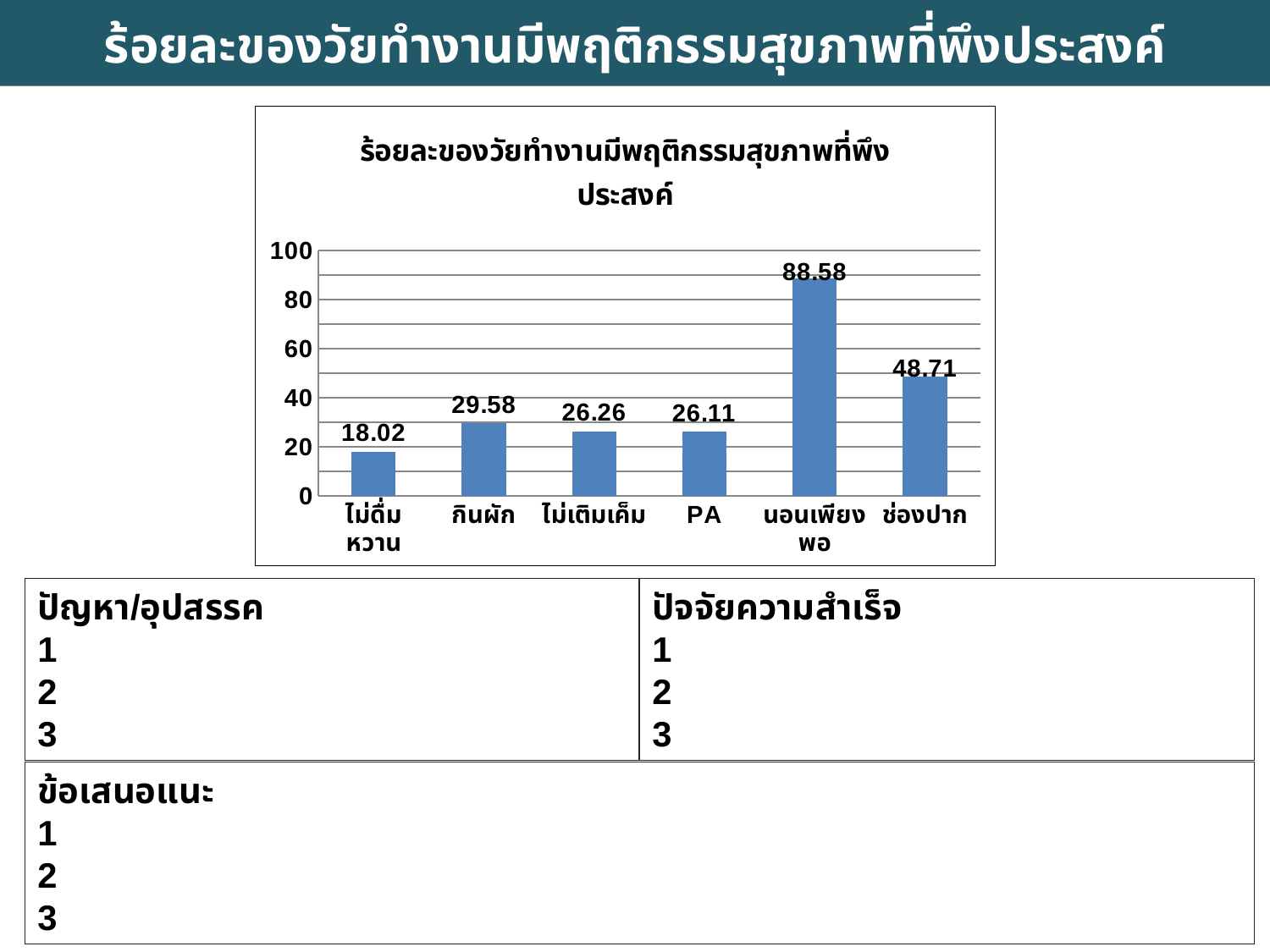

ร้อยละของวัยทำงานมีพฤติกรรมสุขภาพที่พึงประสงค์

### Chart: ร้อยละของวัยทำงานมีพฤติกรรมสุขภาพที่พึงประสงค์

| Category |  |
|---|---|
| ไม่ดื่มหวาน | 18.02 |
| กินผัก | 29.58 |
| ไม่เติมเค็ม | 26.26 |
| PA | 26.11 |
| นอนเพียงพอ | 88.58 |
| ช่องปาก | 48.71 |
ปัญหา/อุปสรรค
1
2
3
ปัจจัยความสำเร็จ
1
2
3
ข้อเสนอแนะ
1
2
3